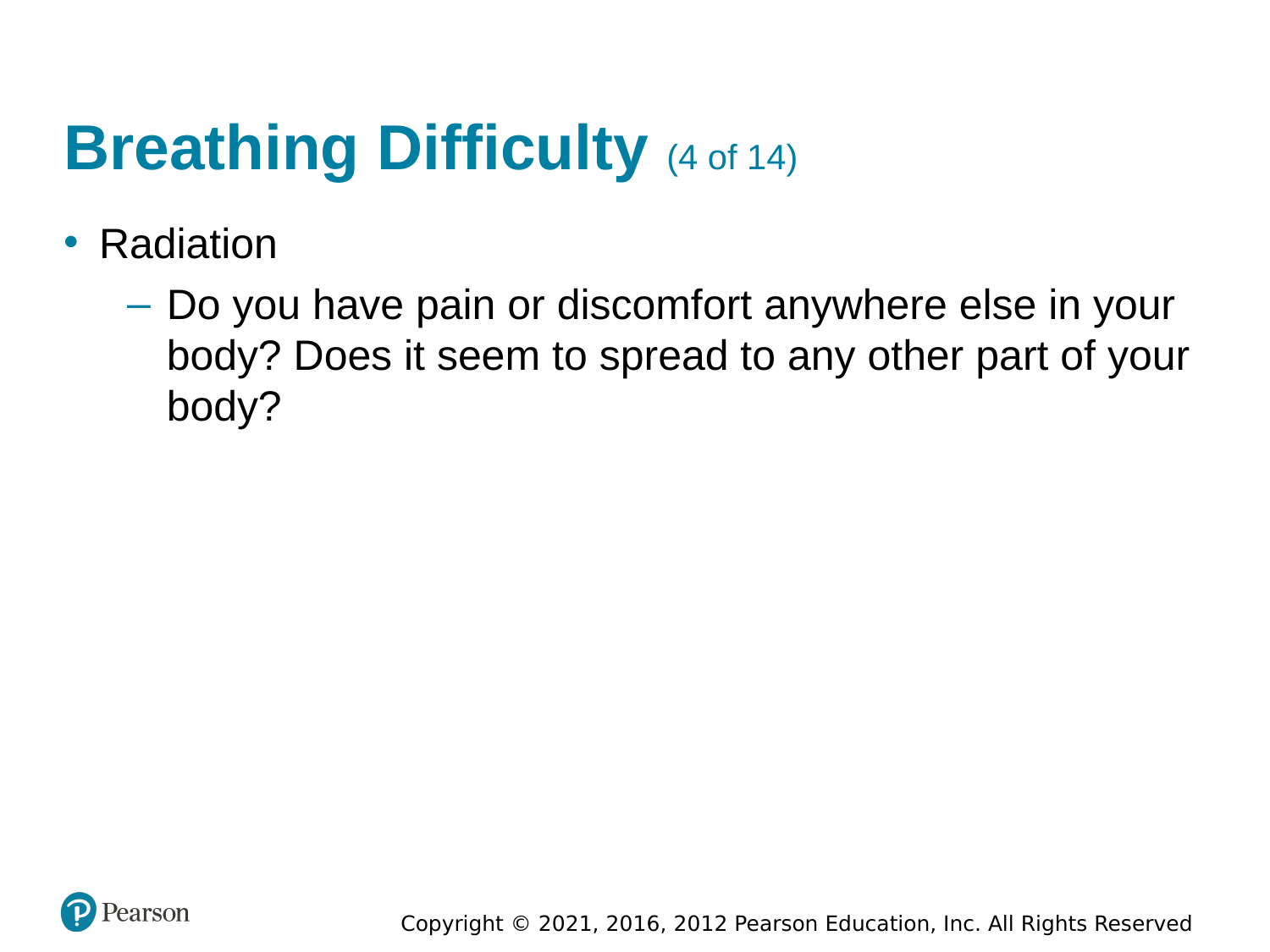

# Breathing Difficulty (4 of 14)
Radiation
Do you have pain or discomfort anywhere else in your body? Does it seem to spread to any other part of your body?